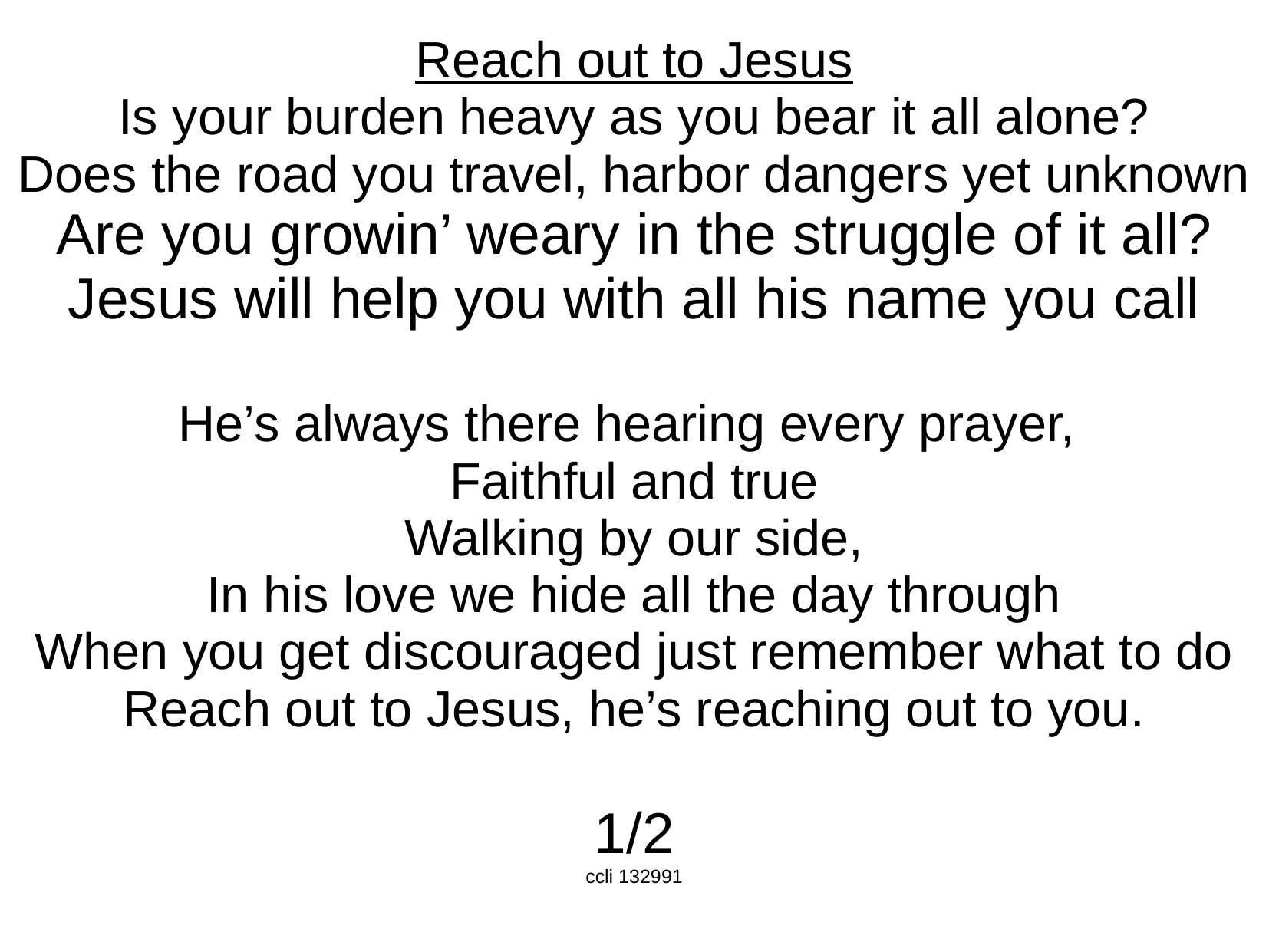

Reach out to Jesus
Is your burden heavy as you bear it all alone?
Does the road you travel, harbor dangers yet unknown
Are you growin’ weary in the struggle of it all?
Jesus will help you with all his name you call

He’s always there hearing every prayer,
Faithful and true
Walking by our side,
In his love we hide all the day through
When you get discouraged just remember what to do
Reach out to Jesus, he’s reaching out to you.

1/2
ccli 132991